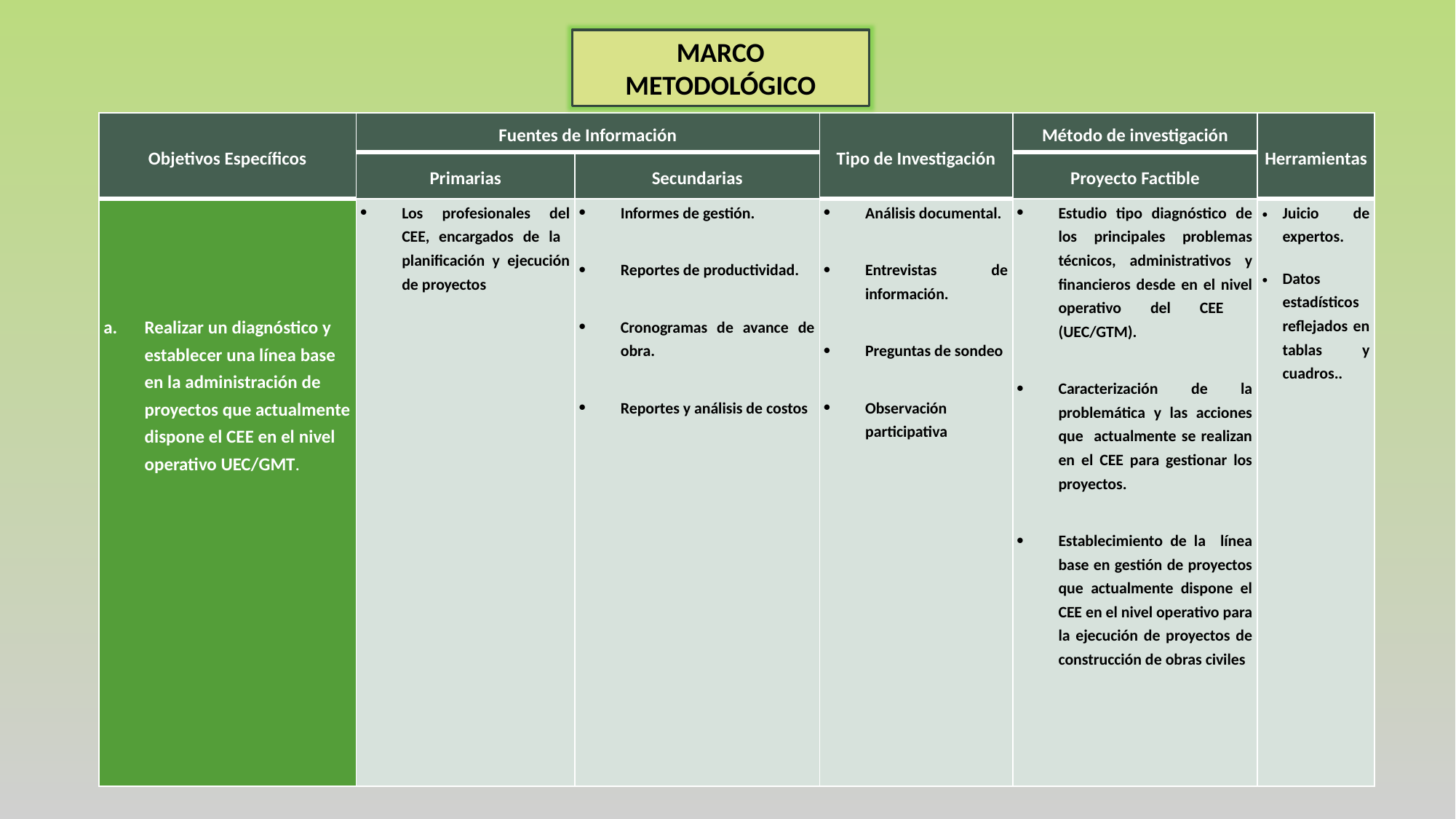

MARCO METODOLÓGICO
| Objetivos Específicos | Fuentes de Información |  | Tipo de Investigación | Método de investigación | Herramientas |
| --- | --- | --- | --- | --- | --- |
|  | Primarias | Secundarias |  | Proyecto Factible |  |
| Realizar un diagnóstico y establecer una línea base en la administración de proyectos que actualmente dispone el CEE en el nivel operativo UEC/GMT. | Los profesionales del CEE, encargados de la planificación y ejecución de proyectos | Informes de gestión. Reportes de productividad. Cronogramas de avance de obra. Reportes y análisis de costos | Análisis documental. Entrevistas de información. Preguntas de sondeo Observación participativa | Estudio tipo diagnóstico de los principales problemas técnicos, administrativos y financieros desde en el nivel operativo del CEE (UEC/GTM). Caracterización de la problemática y las acciones que actualmente se realizan en el CEE para gestionar los proyectos. Establecimiento de la línea base en gestión de proyectos que actualmente dispone el CEE en el nivel operativo para la ejecución de proyectos de construcción de obras civiles | Juicio de expertos. Datos estadísticos reflejados en tablas y cuadros.. |